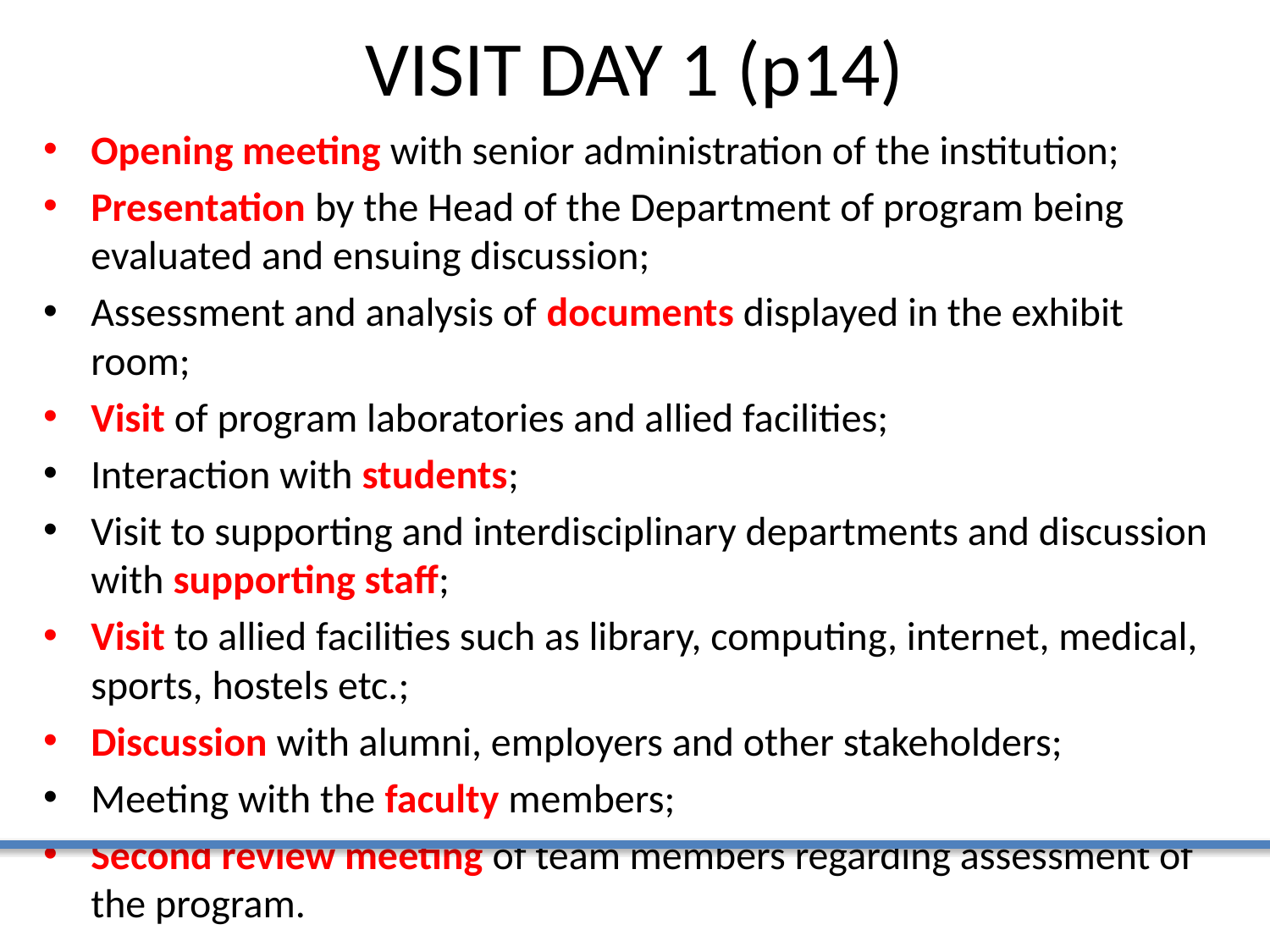

# VISIT DAY 1 (p14)
Opening meeting with senior administration of the institution;
Presentation by the Head of the Department of program being evaluated and ensuing discussion;
Assessment and analysis of documents displayed in the exhibit room;
Visit of program laboratories and allied facilities;
Interaction with students;
Visit to supporting and interdisciplinary departments and discussion with supporting staff;
Visit to allied facilities such as library, computing, internet, medical, sports, hostels etc.;
Discussion with alumni, employers and other stakeholders;
Meeting with the faculty members;
Second review meeting of team members regarding assessment of the program.
Intensive & Lack of Time